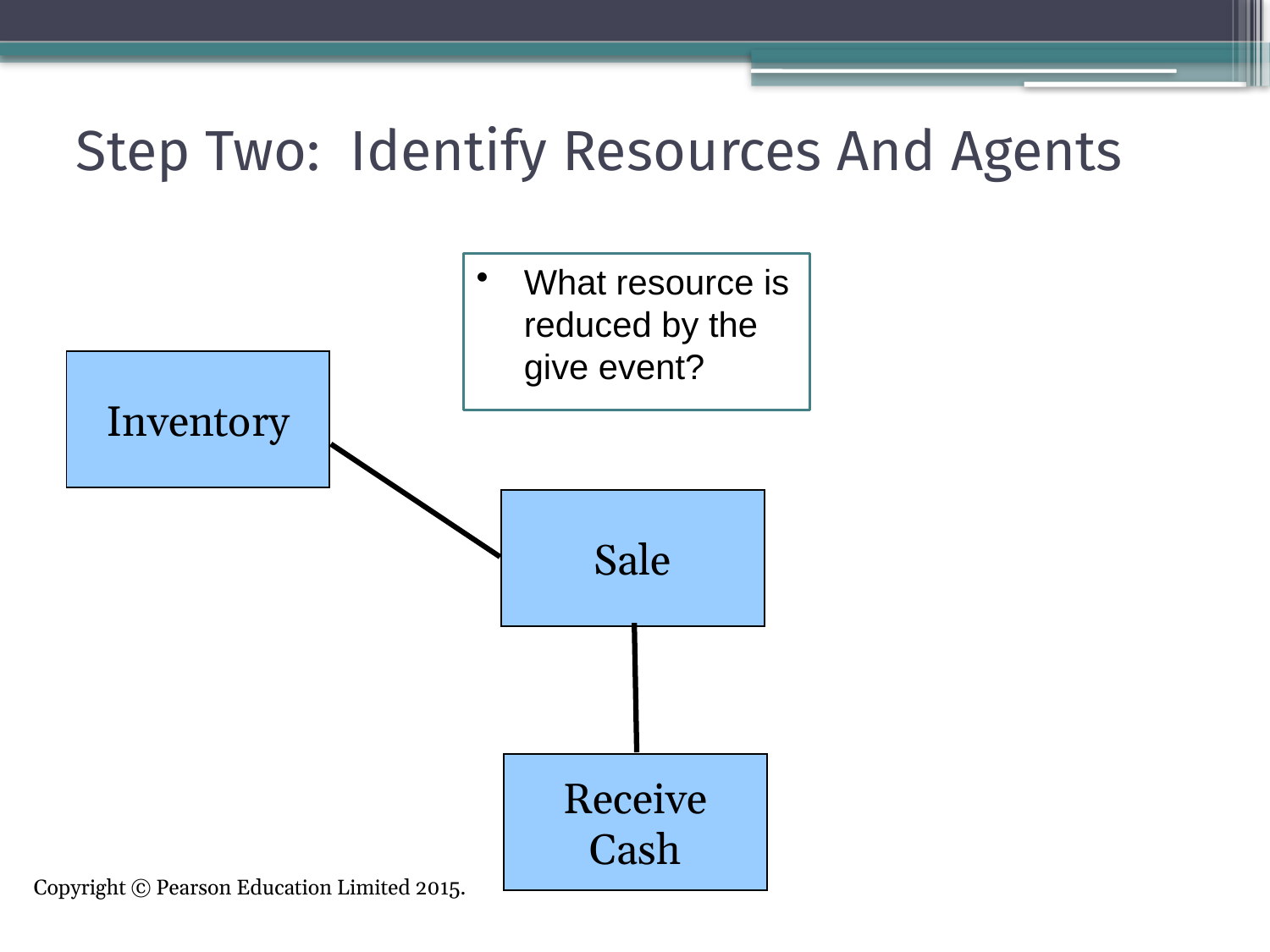

# Step Two:  Identify Resources And Agents
What resource is reduced by the give event?
Inventory

Sale

Receive
Cash